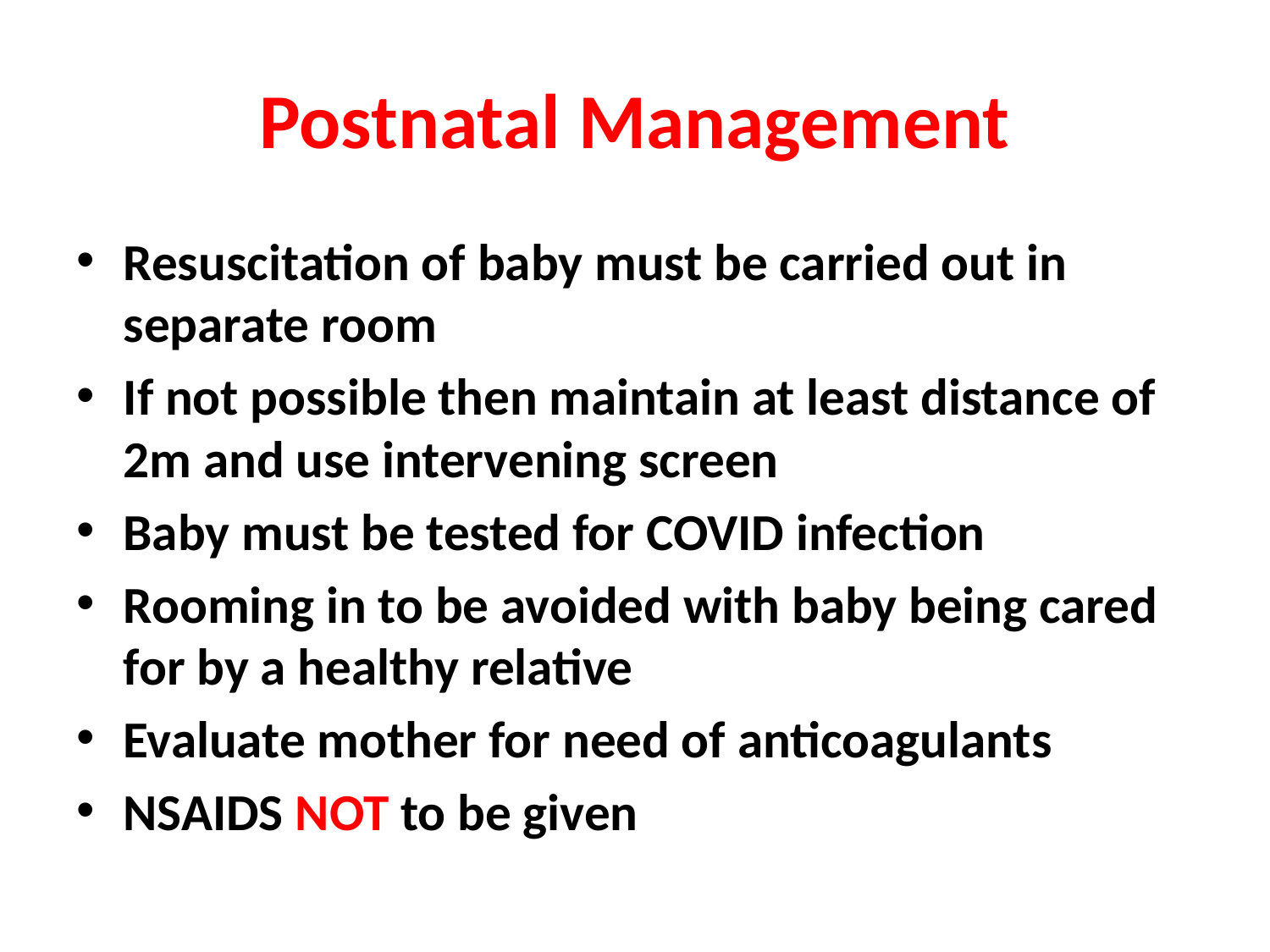

# Postnatal Management
Resuscitation of baby must be carried out in separate room
If not possible then maintain at least distance of 2m and use intervening screen
Baby must be tested for COVID infection
Rooming in to be avoided with baby being cared for by a healthy relative
Evaluate mother for need of anticoagulants
NSAIDS NOT to be given